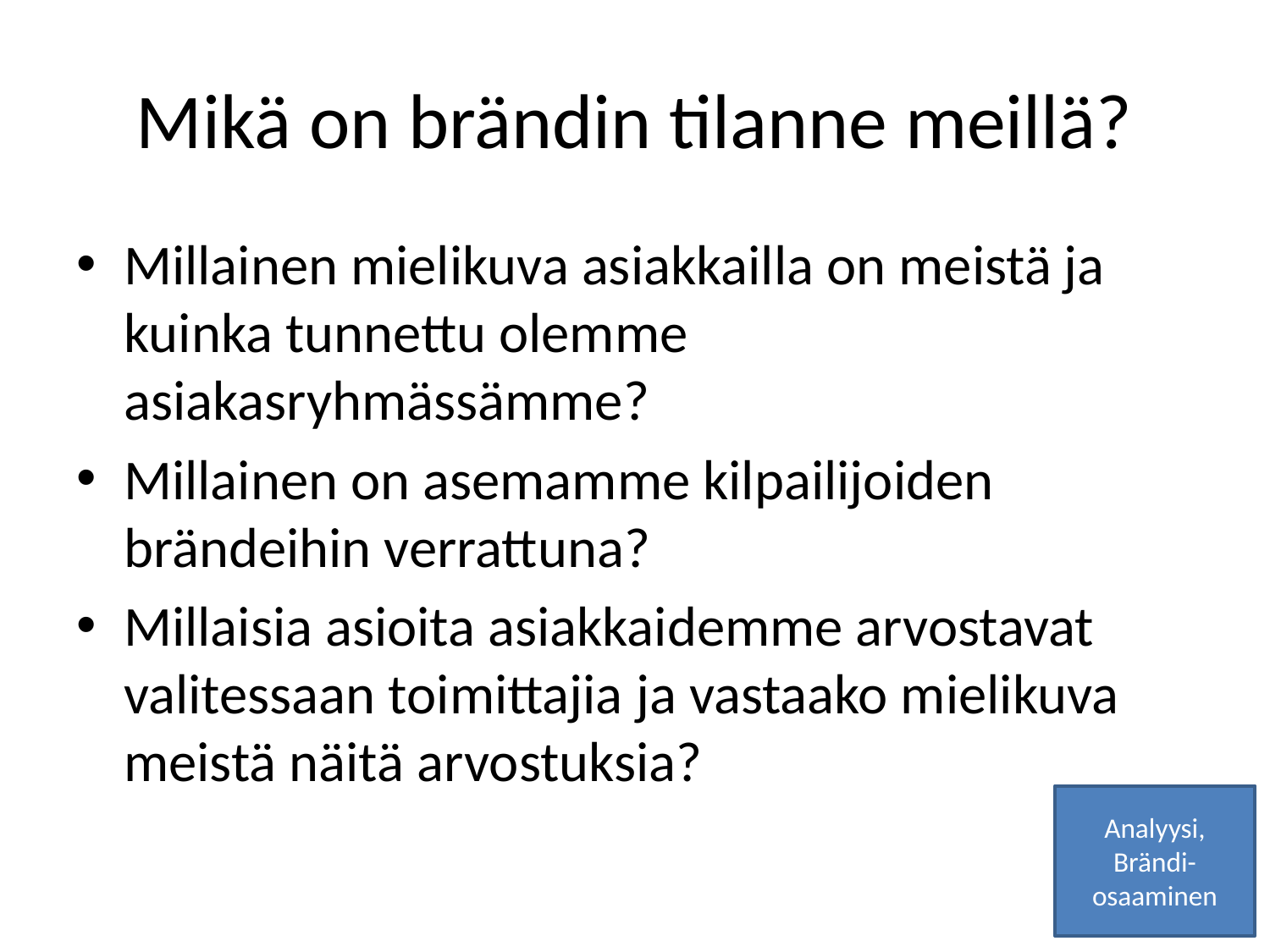

# Mikä on brändin tilanne meillä?
Millainen mielikuva asiakkailla on meistä ja kuinka tunnettu olemme asiakasryhmässämme?
Millainen on asemamme kilpailijoiden brändeihin verrattuna?
Millaisia asioita asiakkaidemme arvostavat valitessaan toimittajia ja vastaako mielikuva meistä näitä arvostuksia?

Analyysi,
Brändi-osaaminen